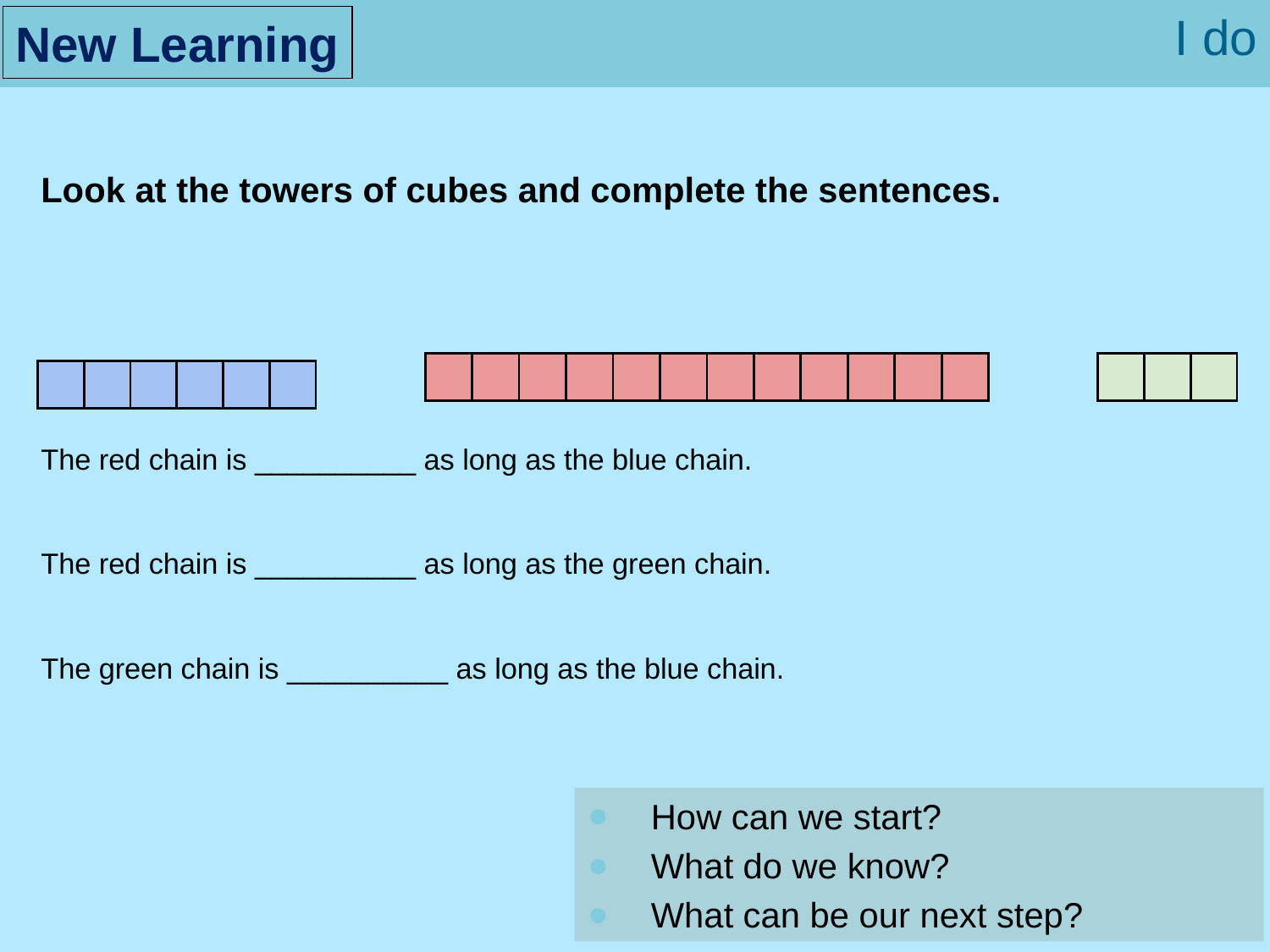

I do
New Learning
Look at the towers of cubes and complete the sentences.

The red chain is __________ as long as the blue chain.

The red chain is __________ as long as the green chain.

The green chain is __________ as long as the blue chain.
|  |  |  |  |  |  |  |  |  |  |  |  |
| --- | --- | --- | --- | --- | --- | --- | --- | --- | --- | --- | --- |
|  |  |  |
| --- | --- | --- |
|  |  |  |  |  |  |
| --- | --- | --- | --- | --- | --- |
How can we start?
What do we know?
What can be our next step?